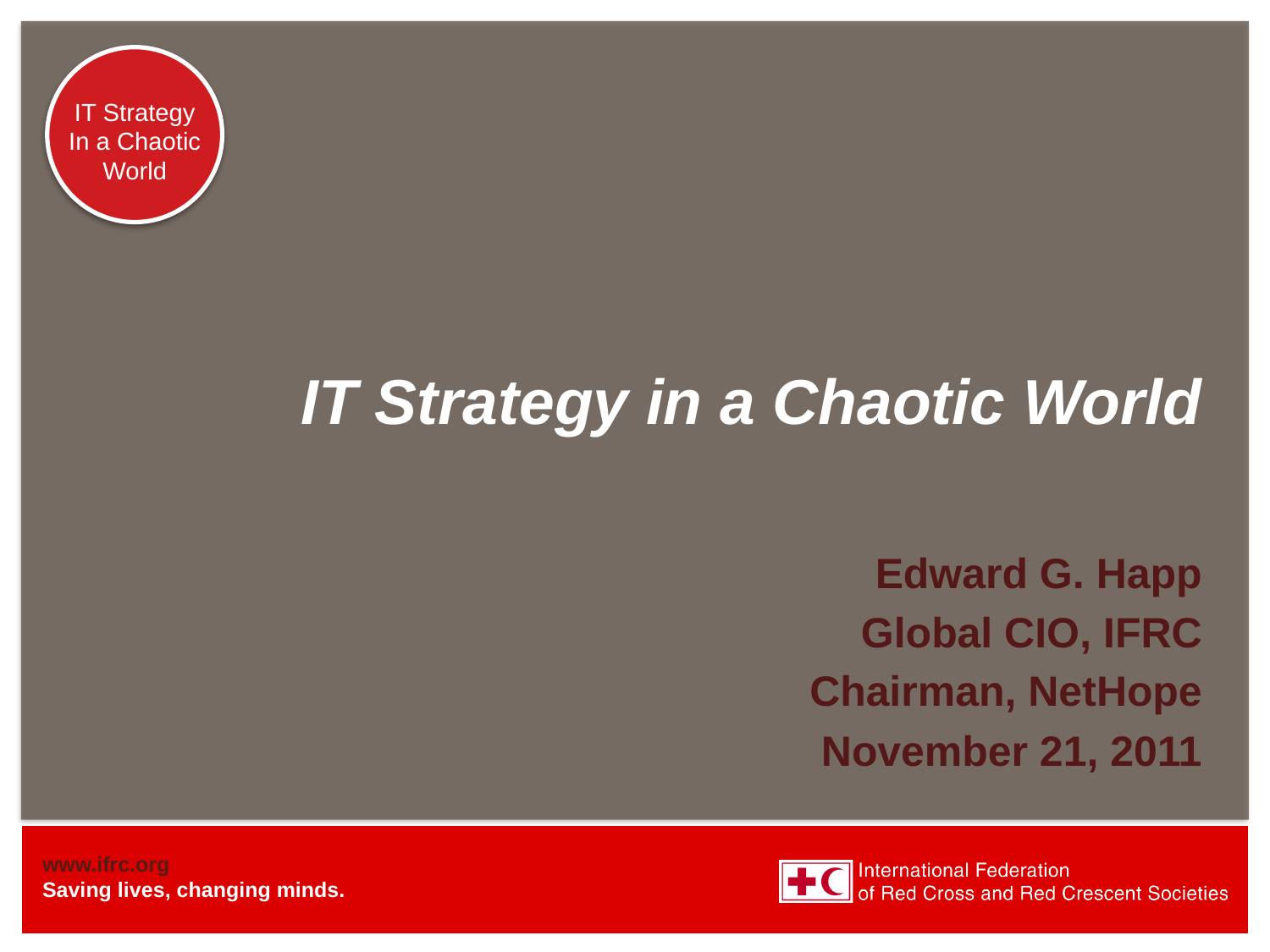

# IT Strategy in a Chaotic World
Edward G. Happ
Global CIO, IFRC
Chairman, NetHope
November 21, 2011